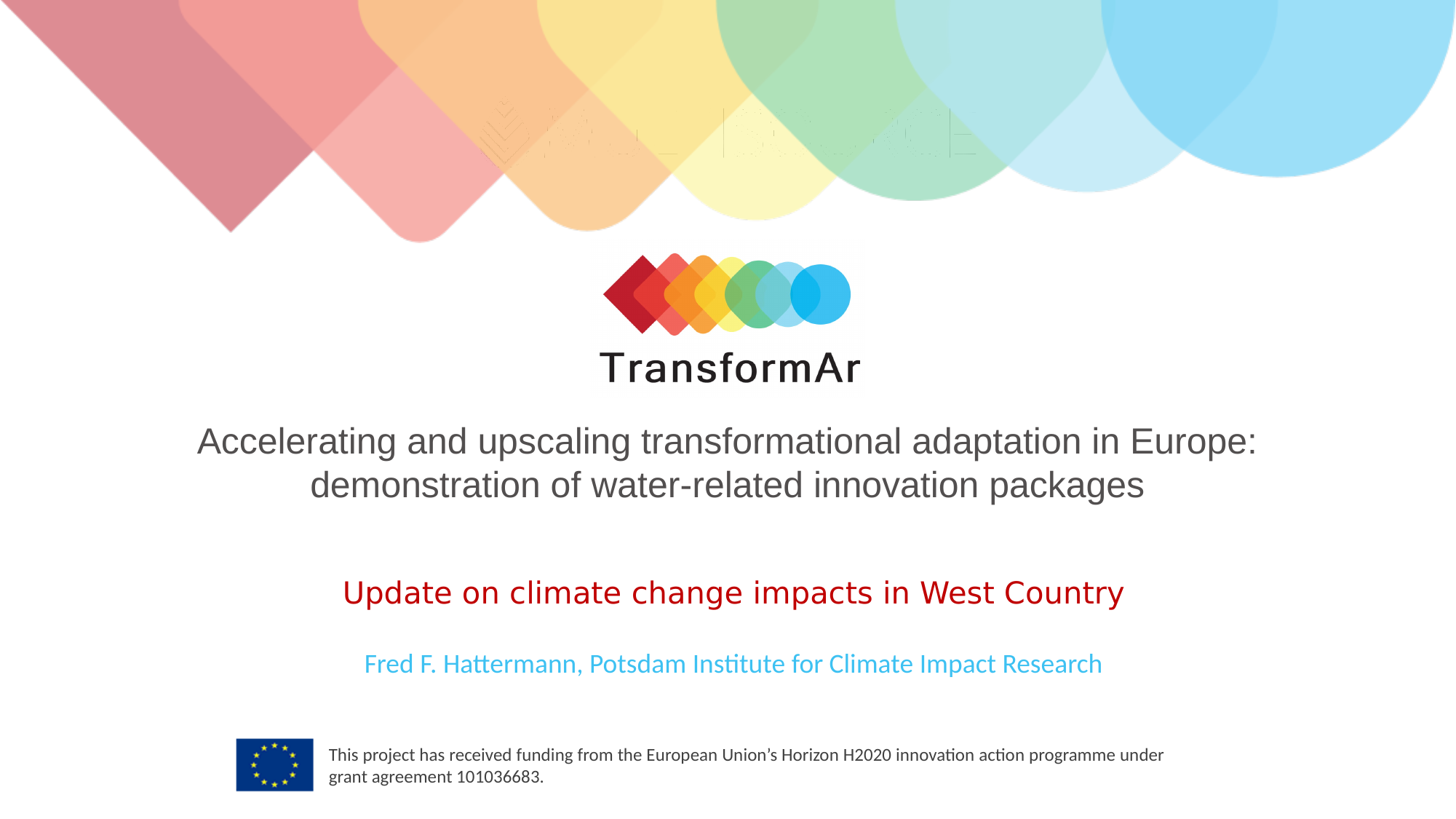

# Update on climate change impacts in West Country
Fred F. Hattermann, Potsdam Institute for Climate Impact Research